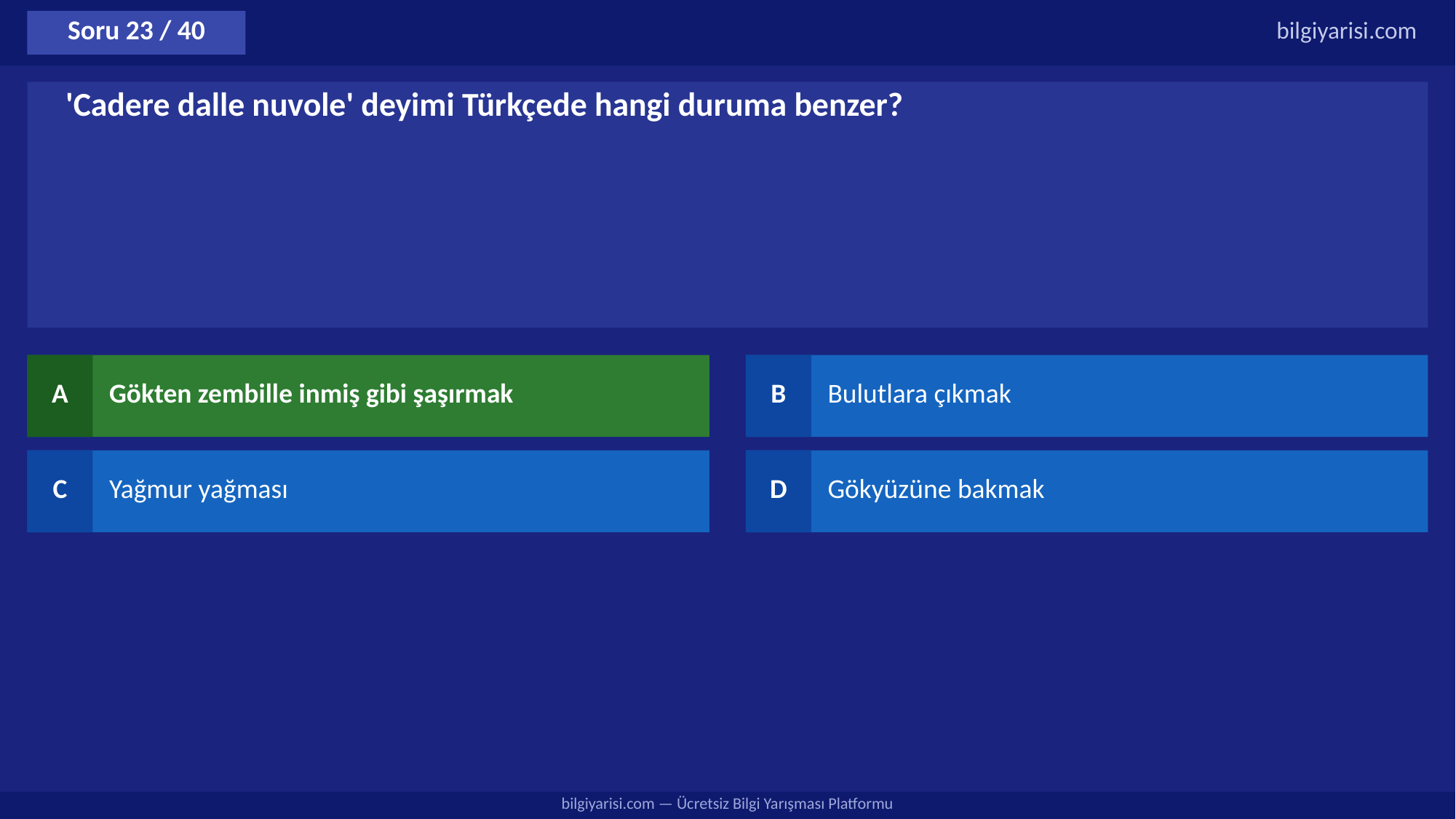

Soru 23 / 40
bilgiyarisi.com

'Cadere dalle nuvole' deyimi Türkçede hangi duruma benzer?

A
Gökten zembille inmiş gibi şaşırmak

B
Bulutlara çıkmak

C
Yağmur yağması

D
Gökyüzüne bakmak
bilgiyarisi.com — Ücretsiz Bilgi Yarışması Platformu